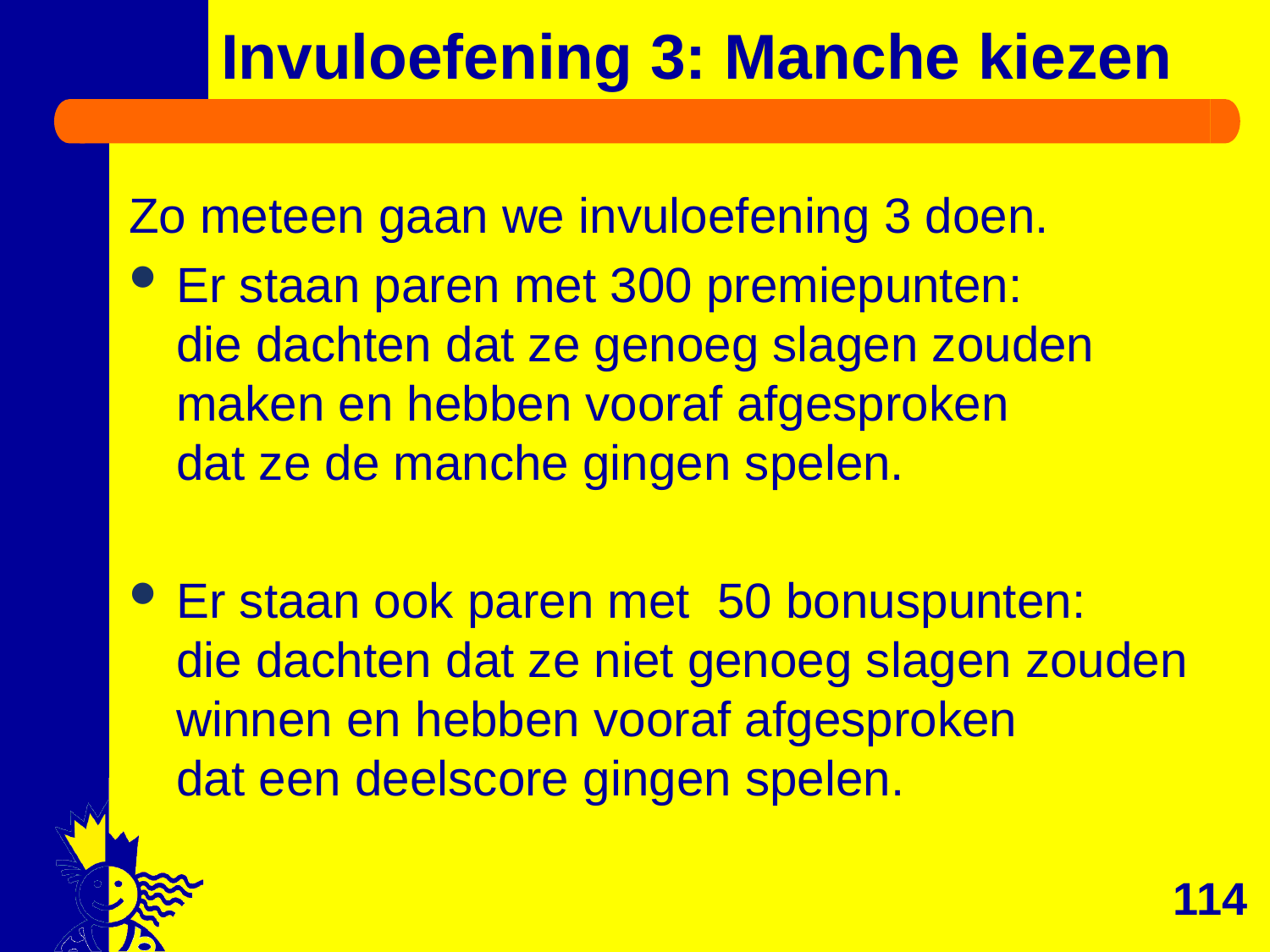

# Invuloefening 3: Manche kiezen
Zo meteen gaan we invuloefening 3 doen.
Er staan paren met 300 premiepunten:
die dachten dat ze genoeg slagen zouden maken en hebben vooraf afgesproken
dat ze de manche gingen spelen.

Er staan ook paren met  50 bonuspunten:
die dachten dat ze niet genoeg slagen zouden winnen en hebben vooraf afgesproken
dat een deelscore gingen spelen.

114